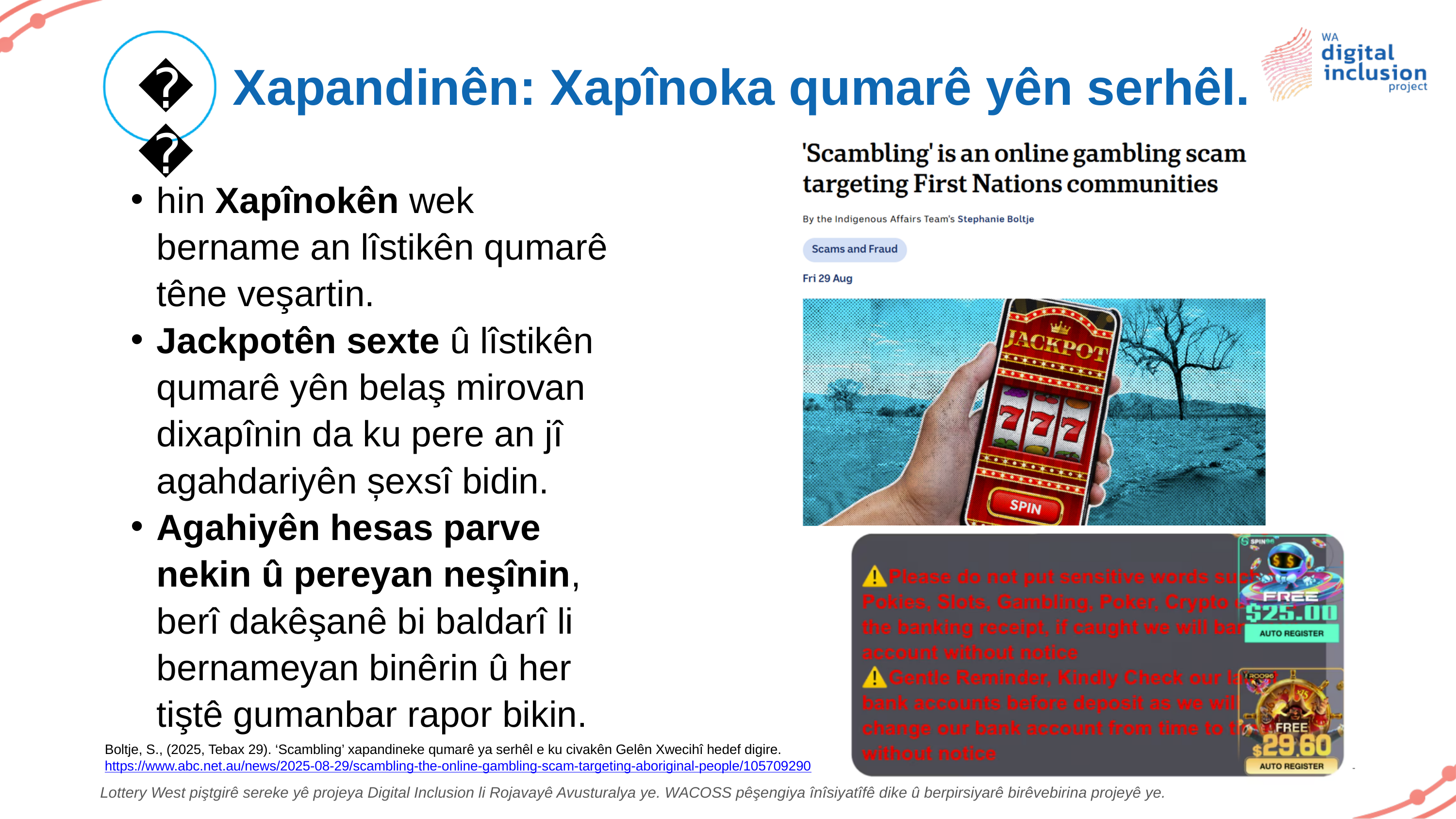

Xapandinên: Xapînoka qumarê yên serhêl.

🎰

hin Xapînokên wek bername an lîstikên qumarê têne veşartin.
Jackpotên sexte û lîstikên qumarê yên belaş mirovan dixapînin da ku pere an jî agahdariyên șexsî bidin.
Agahiyên hesas parve nekin û pereyan neşînin, berî dakêşanê bi baldarî li bernameyan binêrin û her tiştê gumanbar rapor bikin.

Boltje, S., (2025, Tebax 29). ‘Scambling’ xapandineke qumarê ya serhêl e ku civakên Gelên Xwecihî hedef digire.https://www.abc.net.au/news/2025-08-29/scambling-the-online-gambling-scam-targeting-aboriginal-people/105709290

21

Lottery West piştgirê sereke yê projeya Digital Inclusion li Rojavayê Avusturalya ye. WACOSS pêşengiya înîsiyatîfê dike û berpirsiyarê birêvebirina projeyê ye.